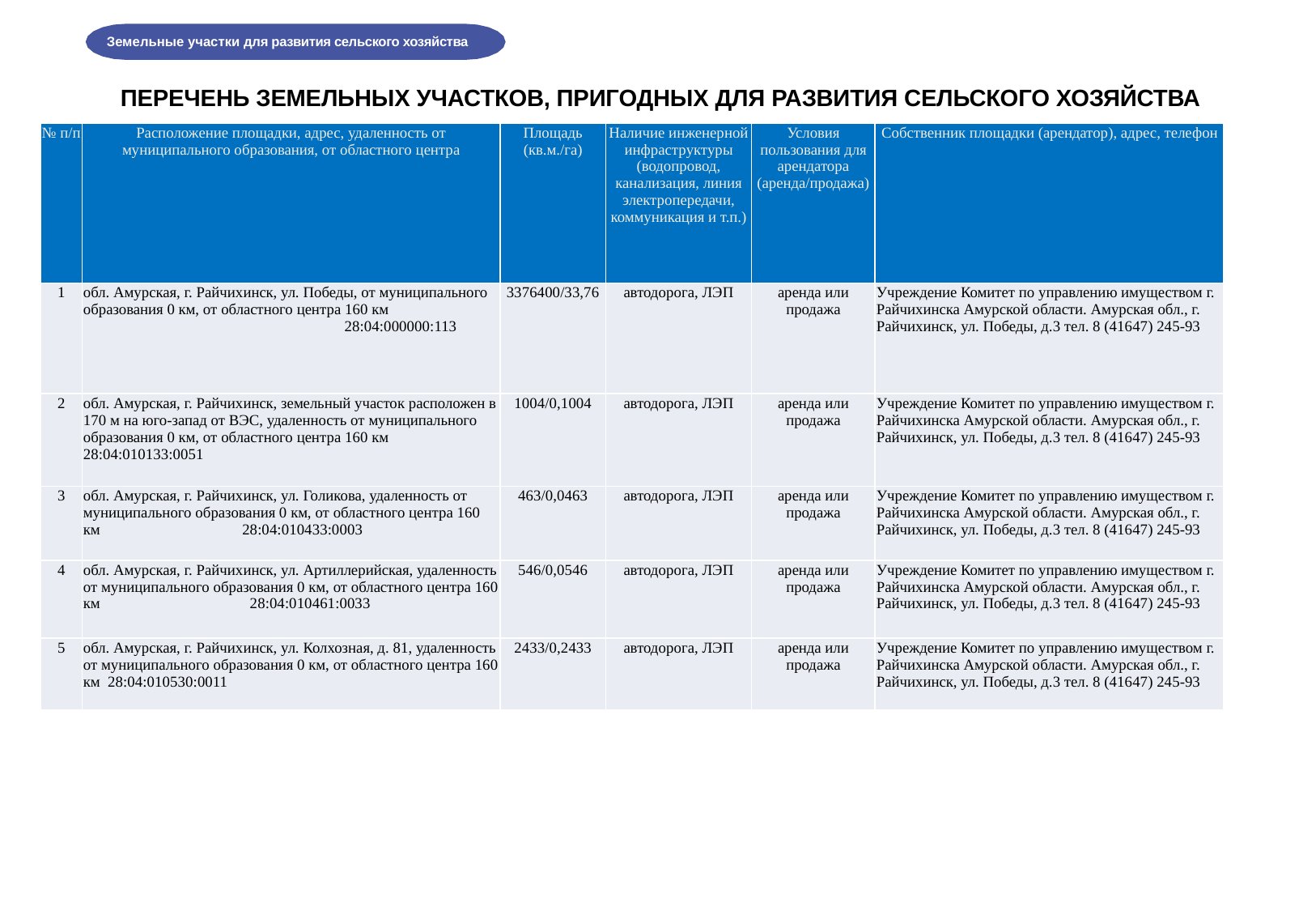

Земельные участки для развития сельского хозяйства
# ПЕРЕЧЕНЬ ЗЕМЕЛЬНЫХ УЧАСТКОВ, ПРИГОДНЫХ ДЛЯ РАЗВИТИЯ СЕЛЬСКОГО ХОЗЯЙСТВА
| № п/п | Расположение площадки, адрес, удаленность от муниципального образования, от областного центра | Площадь (кв.м./га) | Наличие инженерной инфраструктуры (водопровод, канализация, линия электропередачи, коммуникация и т.п.) | Условия пользования для арендатора (аренда/продажа) | Собственник площадки (арендатор), адрес, телефон |
| --- | --- | --- | --- | --- | --- |
| 1 | обл. Амурская, г. Райчихинск, ул. Победы, от муниципального образования 0 км, от областного центра 160 км 28:04:000000:113 | 3376400/33,76 | автодорога, ЛЭП | аренда или продажа | Учреждение Комитет по управлению имуществом г. Райчихинска Амурской области. Амурская обл., г. Райчихинск, ул. Победы, д.3 тел. 8 (41647) 245-93 |
| 2 | обл. Амурская, г. Райчихинск, земельный участок расположен в 170 м на юго-запад от ВЭС, удаленность от муниципального образования 0 км, от областного центра 160 км 28:04:010133:0051 | 1004/0,1004 | автодорога, ЛЭП | аренда или продажа | Учреждение Комитет по управлению имуществом г. Райчихинска Амурской области. Амурская обл., г. Райчихинск, ул. Победы, д.3 тел. 8 (41647) 245-93 |
| 3 | обл. Амурская, г. Райчихинск, ул. Голикова, удаленность от муниципального образования 0 км, от областного центра 160 км 28:04:010433:0003 | 463/0,0463 | автодорога, ЛЭП | аренда или продажа | Учреждение Комитет по управлению имуществом г. Райчихинска Амурской области. Амурская обл., г. Райчихинск, ул. Победы, д.3 тел. 8 (41647) 245-93 |
| 4 | обл. Амурская, г. Райчихинск, ул. Артиллерийская, удаленность от муниципального образования 0 км, от областного центра 160 км 28:04:010461:0033 | 546/0,0546 | автодорога, ЛЭП | аренда или продажа | Учреждение Комитет по управлению имуществом г. Райчихинска Амурской области. Амурская обл., г. Райчихинск, ул. Победы, д.3 тел. 8 (41647) 245-93 |
| 5 | обл. Амурская, г. Райчихинск, ул. Колхозная, д. 81, удаленность от муниципального образования 0 км, от областного центра 160 км 28:04:010530:0011 | 2433/0,2433 | автодорога, ЛЭП | аренда или продажа | Учреждение Комитет по управлению имуществом г. Райчихинска Амурской области. Амурская обл., г. Райчихинск, ул. Победы, д.3 тел. 8 (41647) 245-93 |
ИНВЕСТИЦИОННЫЙ ПРОФИЛЬ ГОРОДСКОГО ОКРУГА ГОРОДА РАЙЧИХИНСК